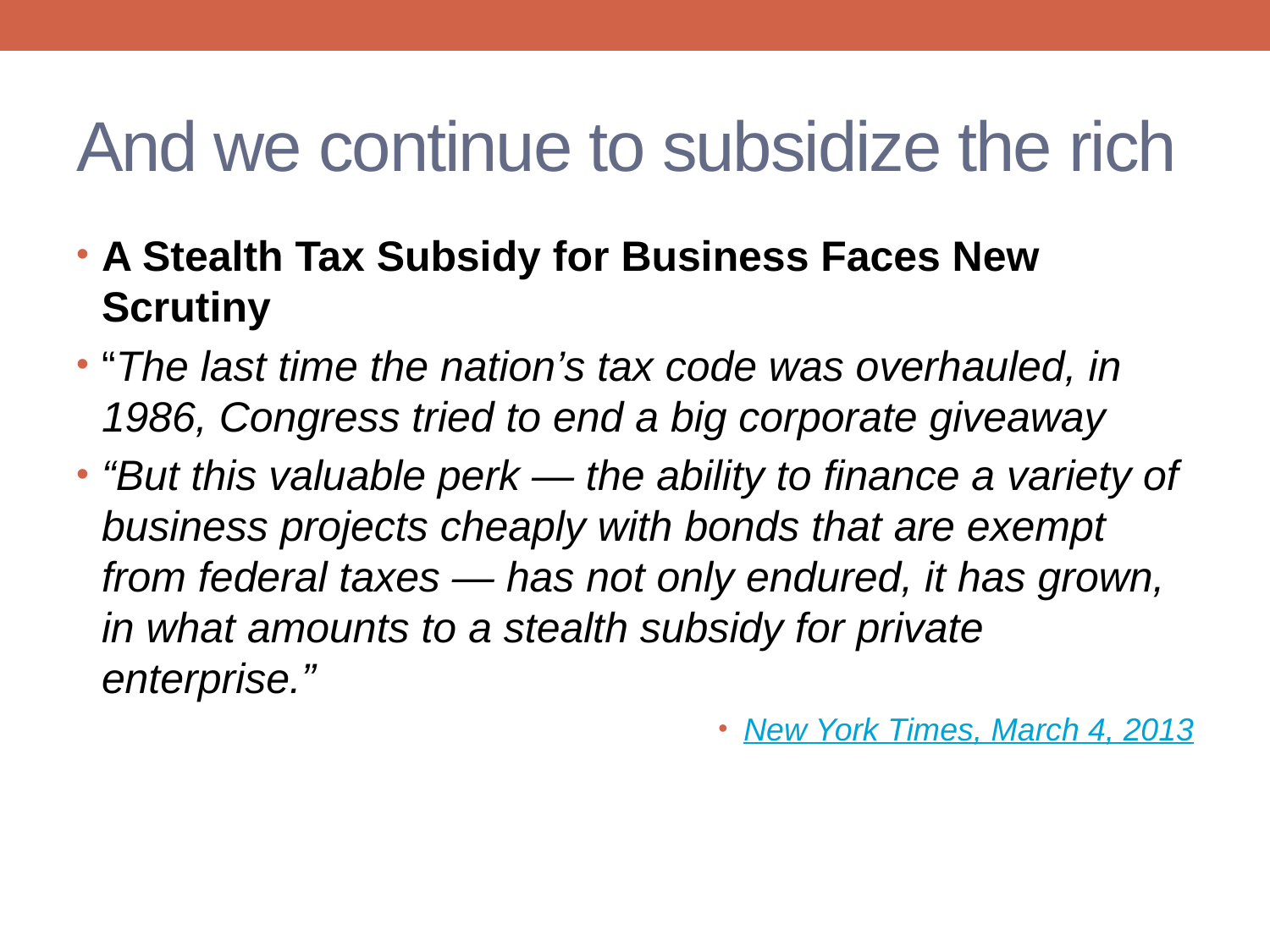

# And we continue to subsidize the rich
A Stealth Tax Subsidy for Business Faces New Scrutiny
“The last time the nation’s tax code was overhauled, in 1986, Congress tried to end a big corporate giveaway
“But this valuable perk — the ability to finance a variety of business projects cheaply with bonds that are exempt from federal taxes — has not only endured, it has grown, in what amounts to a stealth subsidy for private enterprise.”
New York Times, March 4, 2013